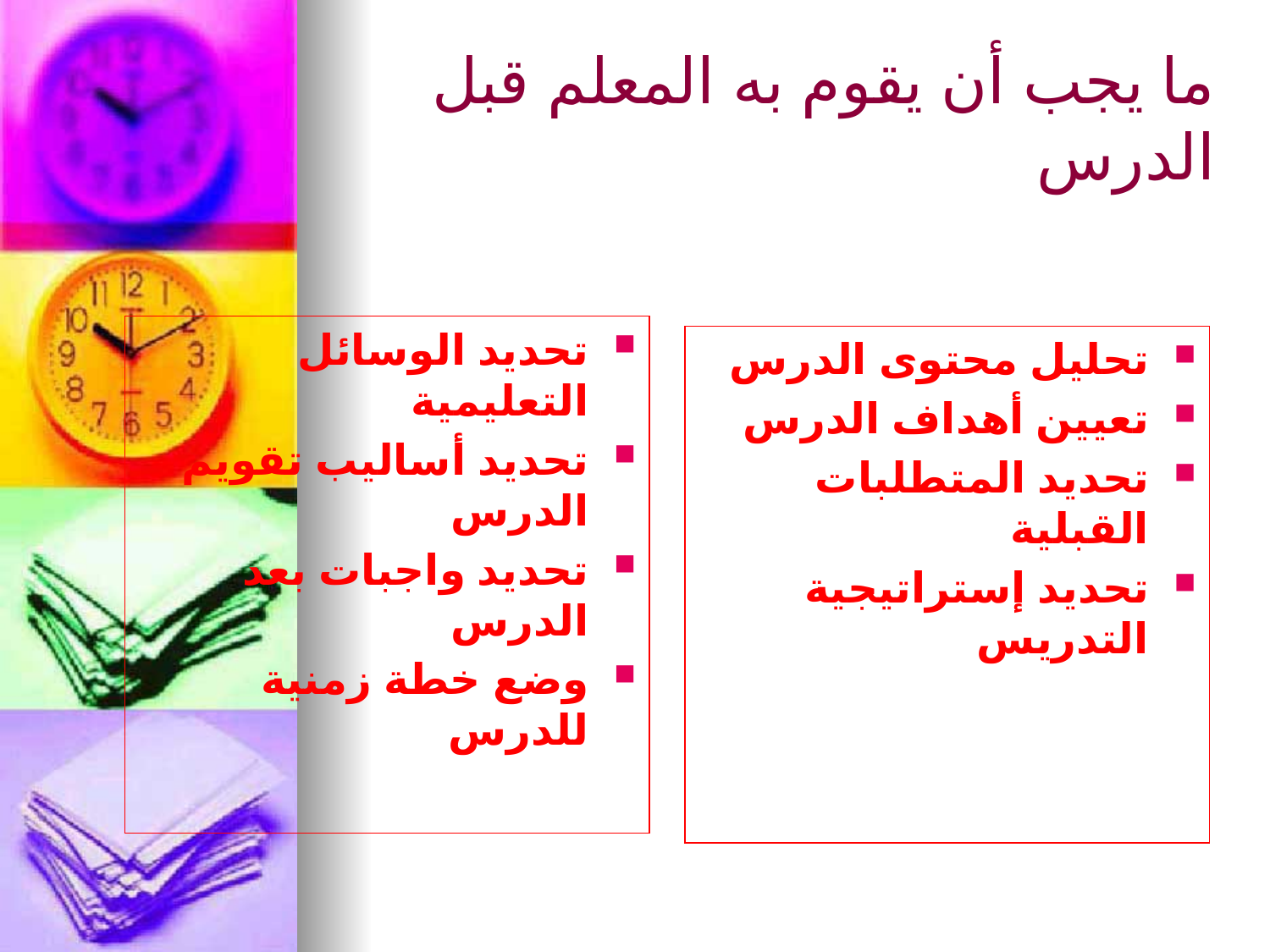

# ما يجب أن يقوم به المعلم قبل الدرس
تحديد الوسائل التعليمية
تحديد أساليب تقويم الدرس
تحديد واجبات بعد الدرس
وضع خطة زمنية للدرس
تحليل محتوى الدرس
تعيين أهداف الدرس
تحديد المتطلبات القبلية
تحديد إستراتيجية التدريس